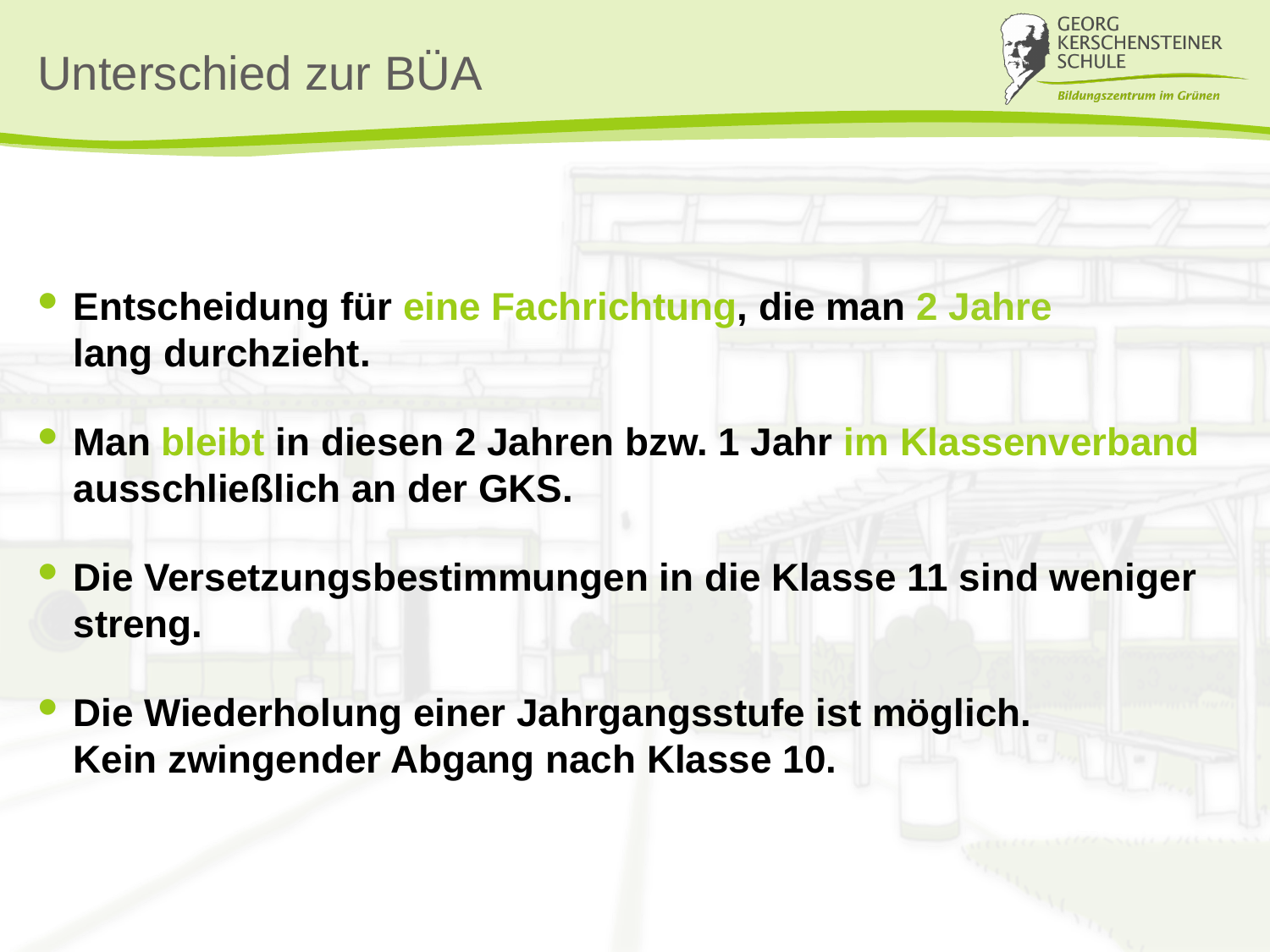

# Unterschied zur BÜA
Entscheidung für eine Fachrichtung, die man 2 Jahre
lang durchzieht.
Man bleibt in diesen 2 Jahren bzw. 1 Jahr im Klassenverband ausschließlich an der GKS.
Die Versetzungsbestimmungen in die Klasse 11 sind weniger streng.
Die Wiederholung einer Jahrgangsstufe ist möglich.
Kein zwingender Abgang nach Klasse 10.